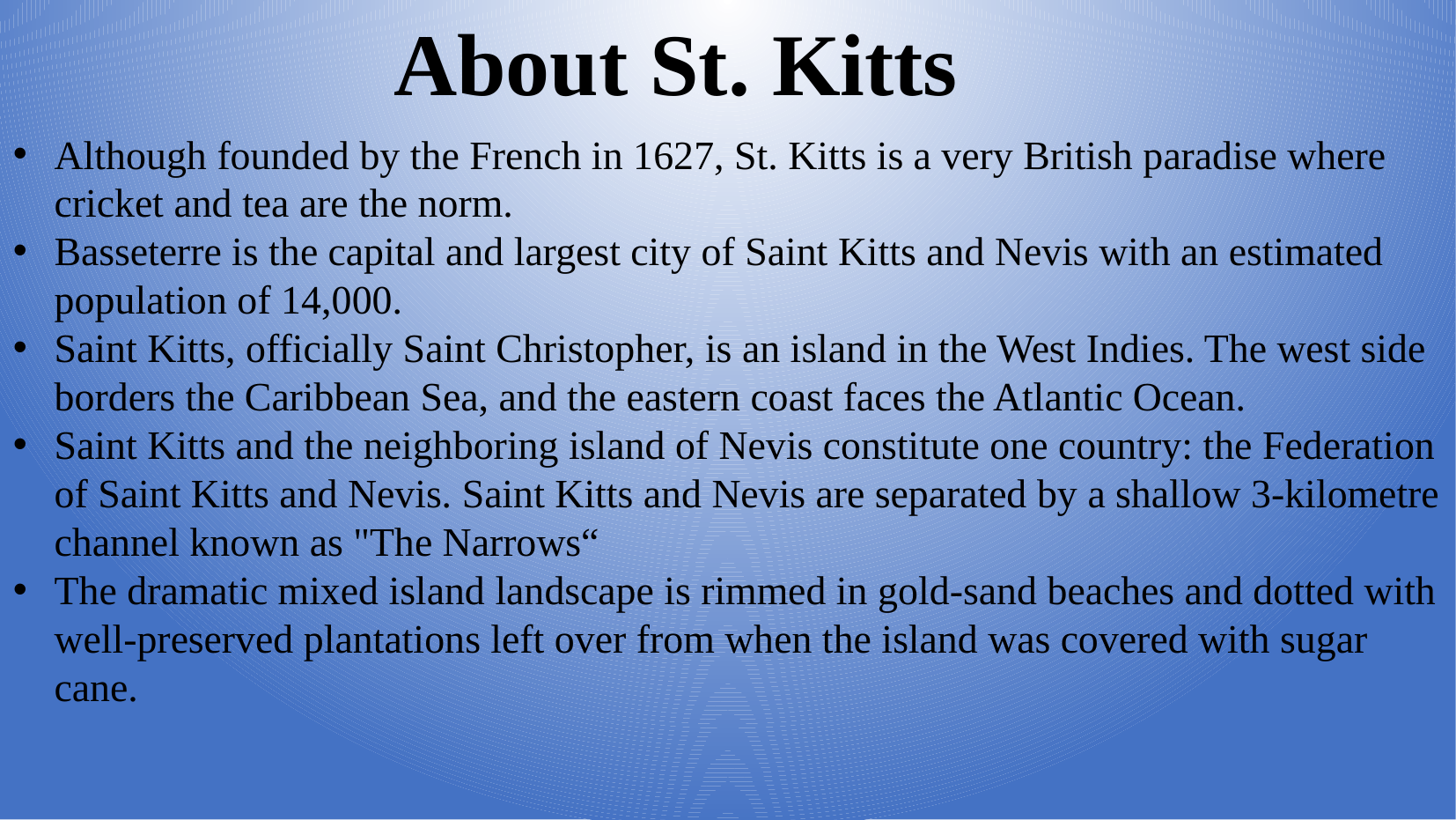

About St. Kitts
Although founded by the French in 1627, St. Kitts is a very British paradise where cricket and tea are the norm.
Basseterre is the capital and largest city of Saint Kitts and Nevis with an estimated population of 14,000.
Saint Kitts, officially Saint Christopher, is an island in the West Indies. The west side borders the Caribbean Sea, and the eastern coast faces the Atlantic Ocean.
Saint Kitts and the neighboring island of Nevis constitute one country: the Federation of Saint Kitts and Nevis. Saint Kitts and Nevis are separated by a shallow 3-kilometre channel known as "The Narrows“
The dramatic mixed island landscape is rimmed in gold-sand beaches and dotted with well-preserved plantations left over from when the island was covered with sugar cane.